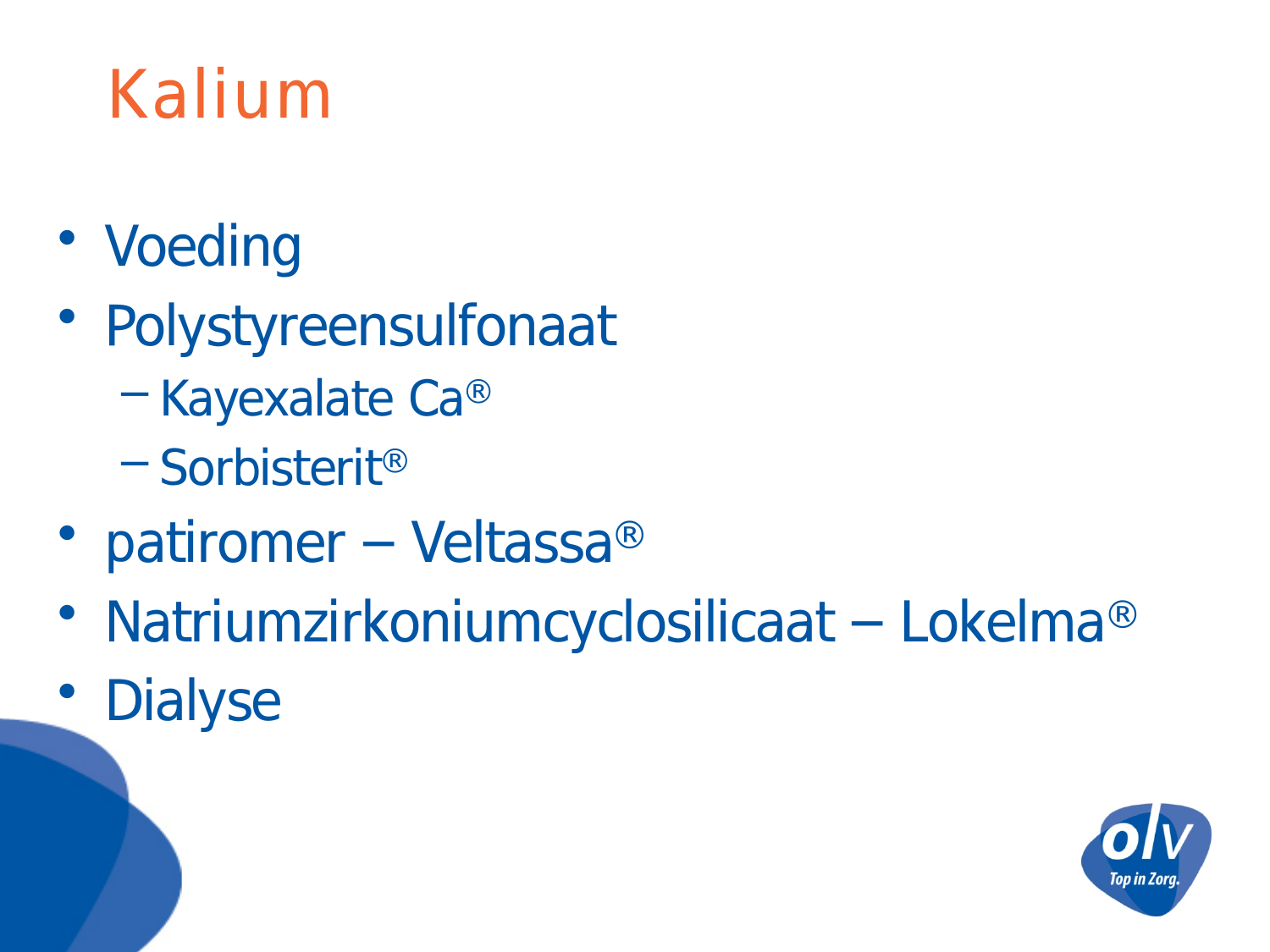

# Kalium
Voeding
Polystyreensulfonaat
Kayexalate Ca®
Sorbisterit®
patiromer – Veltassa®
Natriumzirkoniumcyclosilicaat – Lokelma®
Dialyse